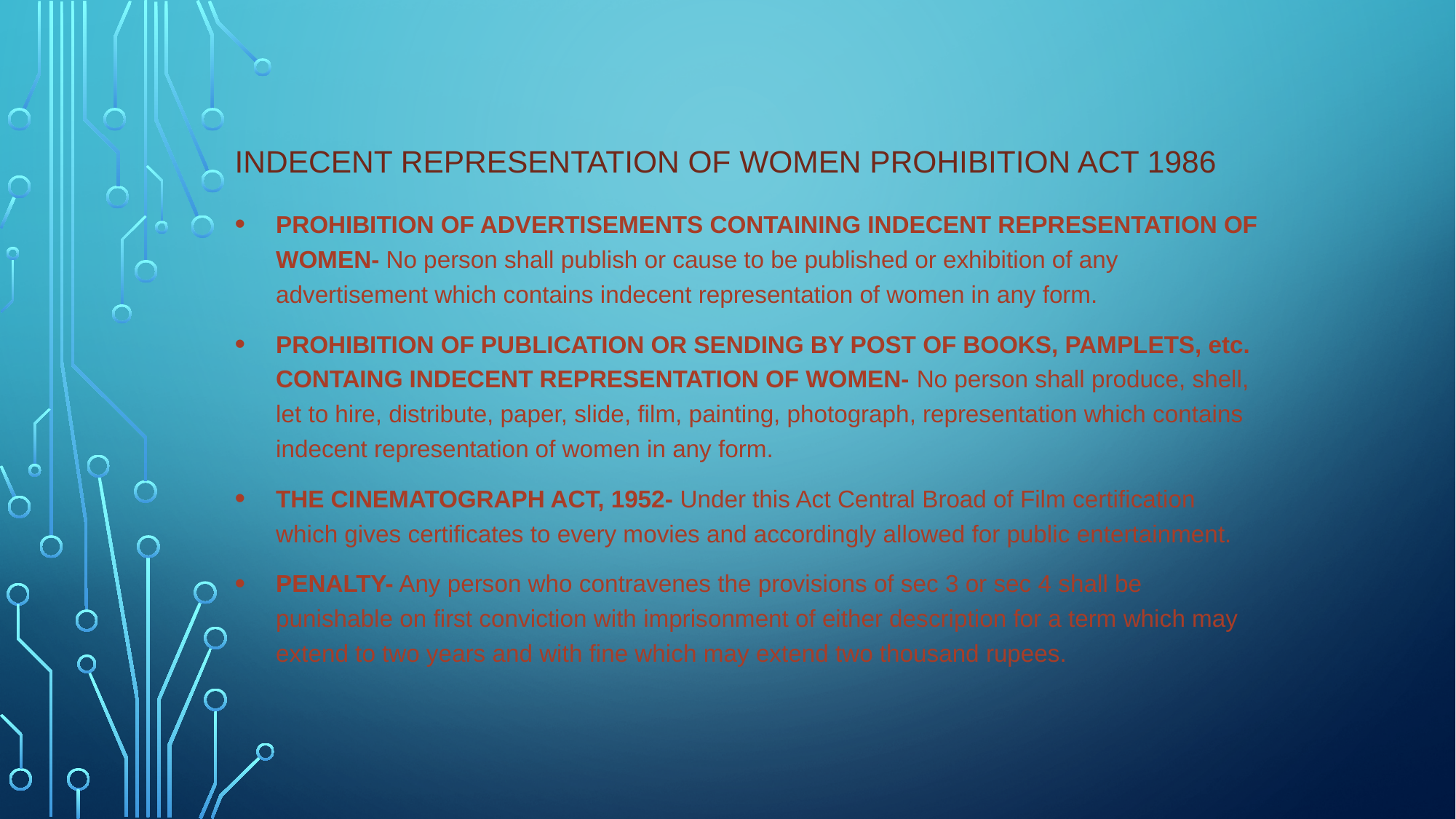

# Indecent representation of women prohibition act 1986
Prohibition of advertisements containing indecent representation of women- No person shall publish or cause to be published or exhibition of any advertisement which contains indecent representation of women in any form.
PROHIBITION OF PUBLICATION OR SENDING BY POST OF BOOKS, PAMPLETS, etc. CONTAING INDECENT REPRESENTATION OF WOMEN- No person shall produce, shell, let to hire, distribute, paper, slide, film, painting, photograph, representation which contains indecent representation of women in any form.
THE CINEMATOGRAPH ACT, 1952- Under this Act Central Broad of Film certification which gives certificates to every movies and accordingly allowed for public entertainment.
PENALTY- Any person who contravenes the provisions of sec 3 or sec 4 shall be punishable on first conviction with imprisonment of either description for a term which may extend to two years and with fine which may extend two thousand rupees.